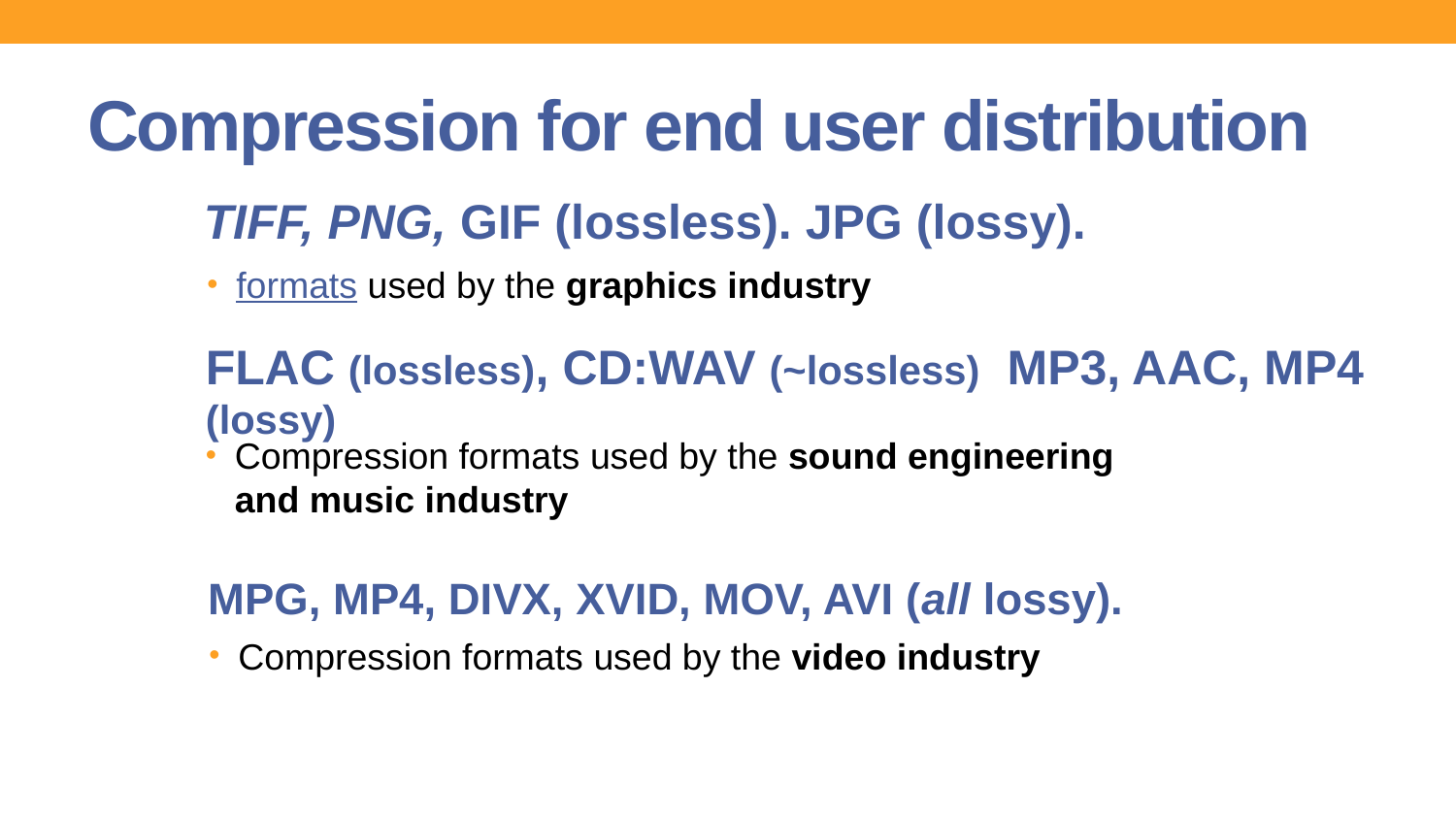

# Compression for end user distribution
TIFF, PNG, GIF (lossless). JPG (lossy).
formats used by the graphics industry
FLAC (lossless), CD:WAV (~lossless)  MP3, AAC, MP4 (lossy)
Compression formats used by the sound engineering and music industry
MPG, MP4, DIVX, XVID, MOV, AVI (all lossy).
Compression formats used by the video industry